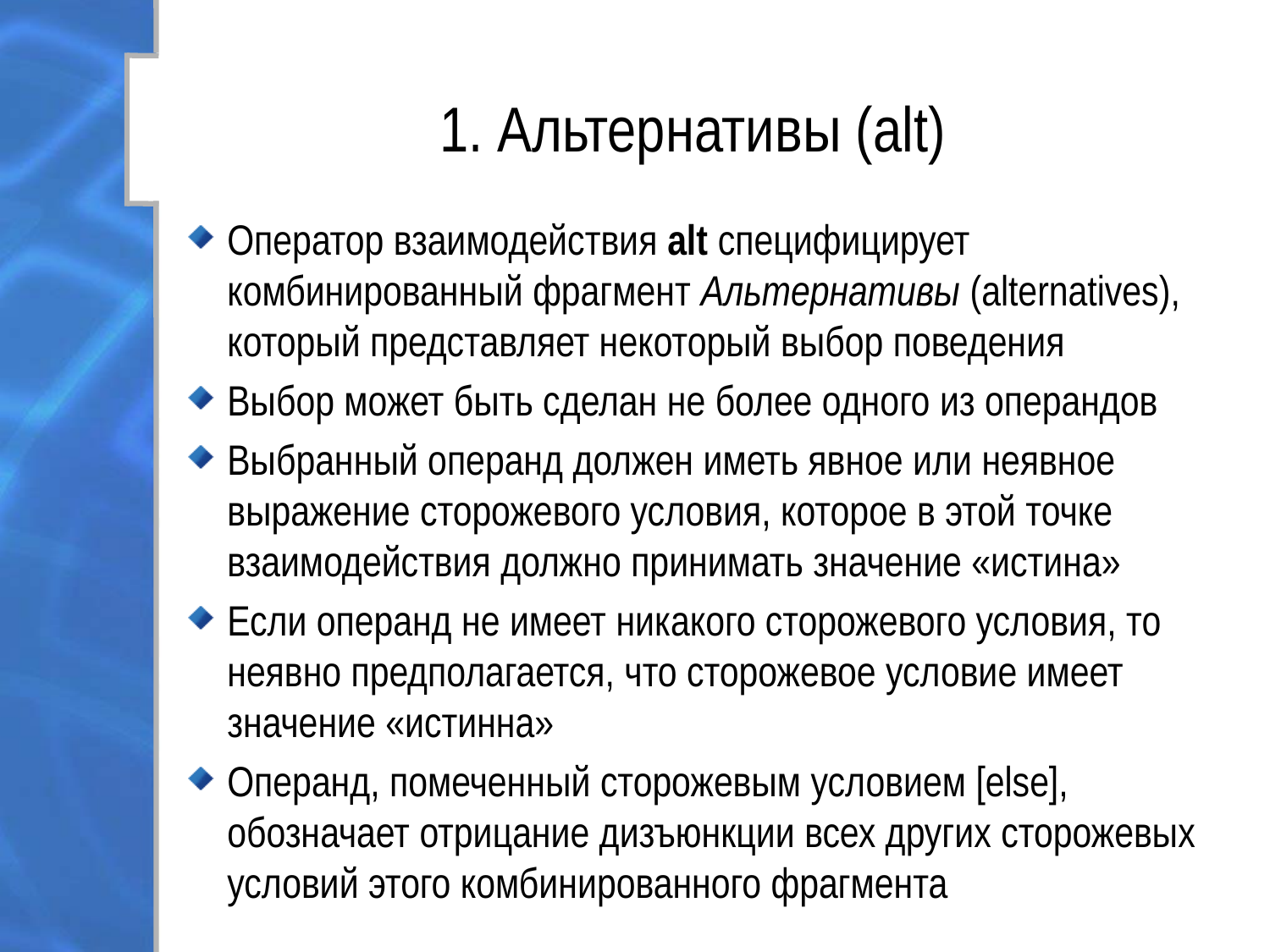

# 1. Альтернативы (alt)
Оператор взаимодействия alt специфицирует комбинированный фрагмент Альтернативы (alternatives), который представляет некоторый выбор поведения
Выбор может быть сделан не более одного из операндов
Выбранный операнд должен иметь явное или неявное выражение сторожевого условия, которое в этой точке взаимодействия должно принимать значение «истина»
Если операнд не имеет никакого сторожевого условия, то неявно предполагается, что сторожевое условие имеет значение «истинна»
Операнд, помеченный сторожевым условием [else], обозначает отрицание дизъюнкции всех других сторожевых условий этого комбинированного фрагмента